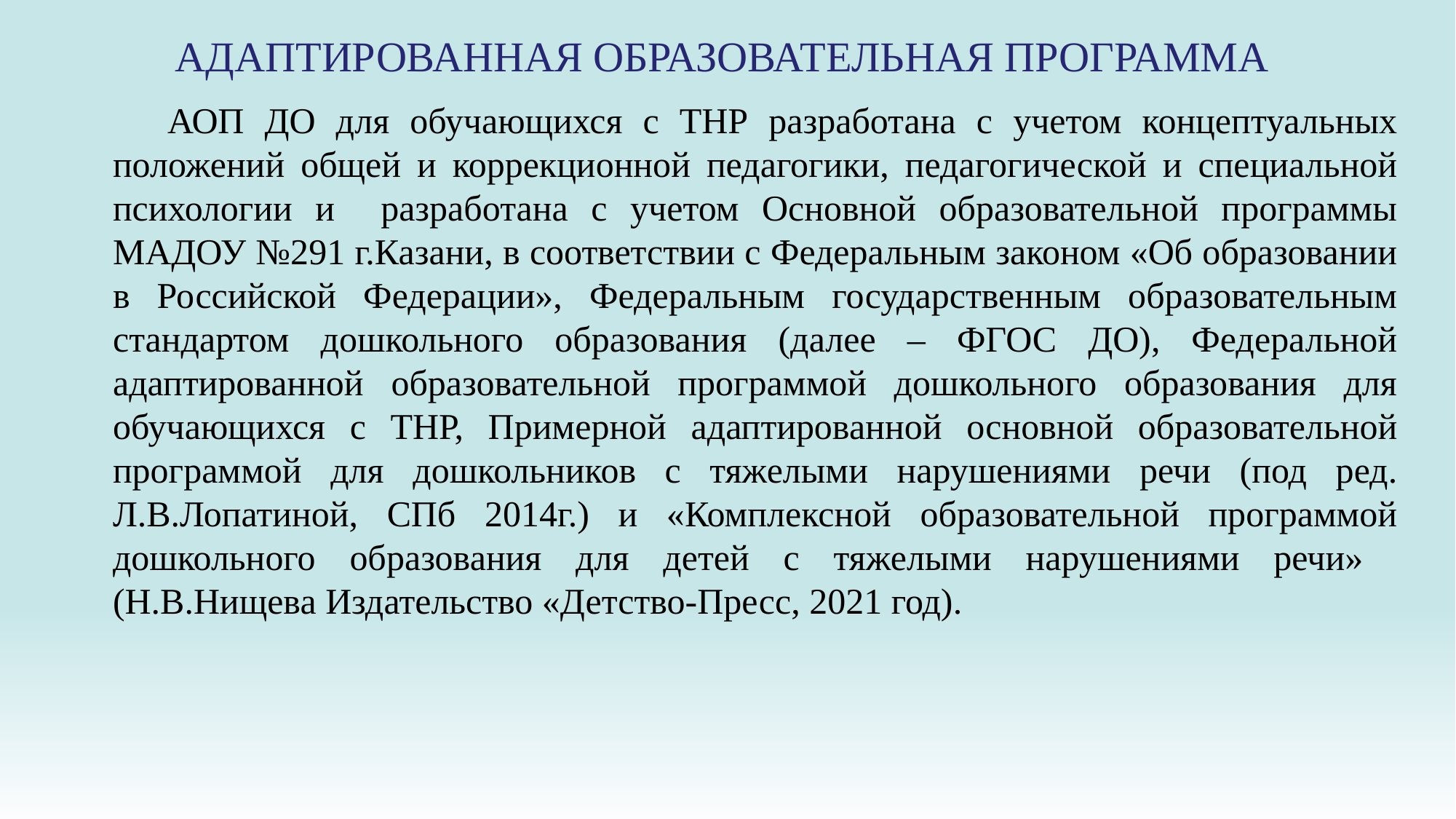

АДАПТИРОВАННАЯ ОБРАЗОВАТЕЛЬНАЯ ПРОГРАММА
АОП ДО для обучающихся с ТНР разработана с учетом концептуальных положений общей и коррекционной педагогики, педагогической и специальной психологии и  разработана с учетом Основной образовательной программы МАДОУ №291 г.Казани, в соответствии с Федеральным законом «Об образовании в Российской Федерации», Федеральным государственным образовательным стандартом дошкольного образования (далее – ФГОС ДО), Федеральной адаптированной образовательной программой дошкольного образования для обучающихся с ТНР, Примерной адаптированной основной образовательной программой для дошкольников с тяжелыми нарушениями речи (под ред. Л.В.Лопатиной, СПб 2014г.) и «Комплексной образовательной программой дошкольного образования для детей с тяжелыми нарушениями речи»  (Н.В.Нищева Издательство «Детство-Пресс, 2021 год).